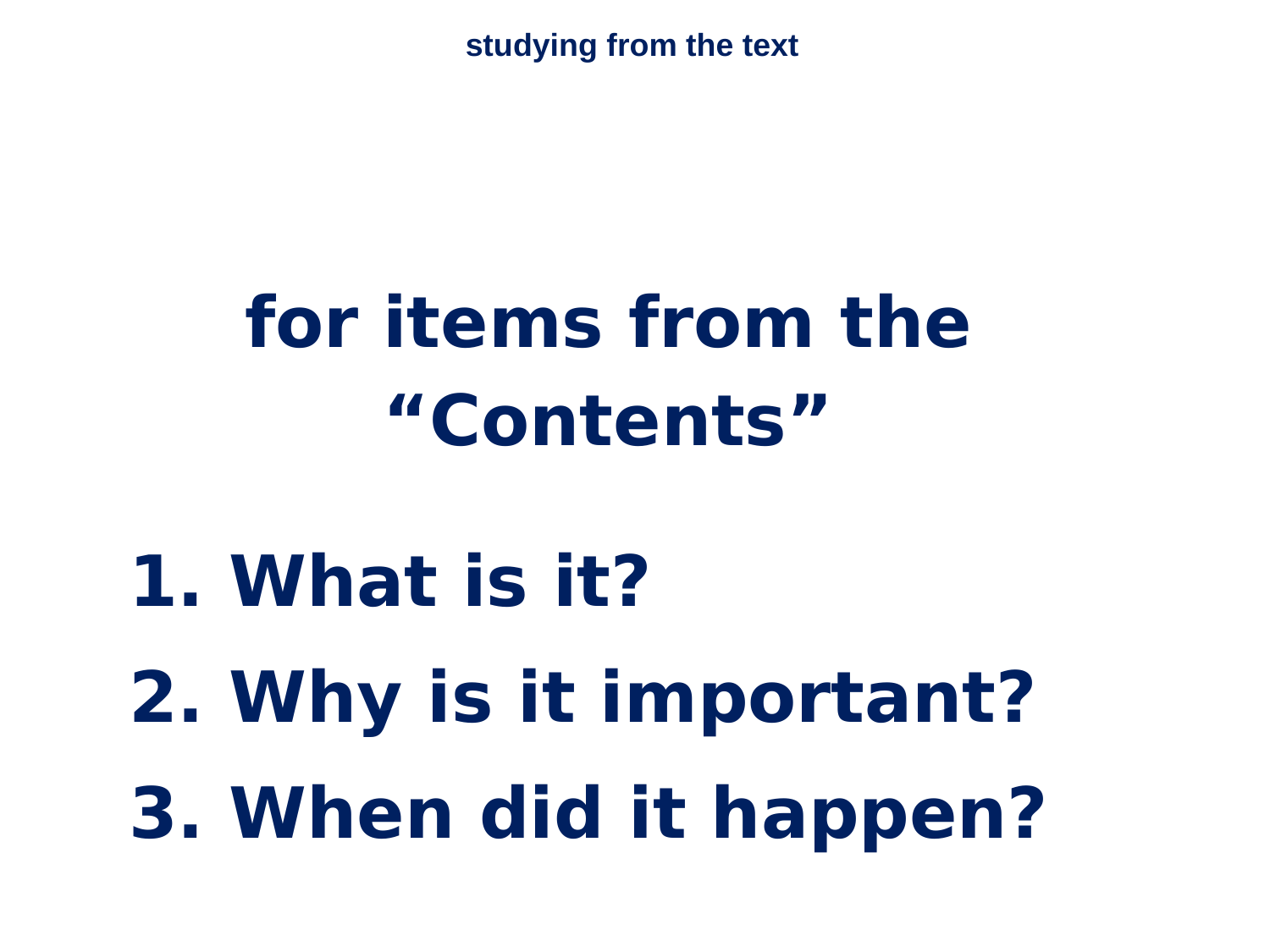

studying from the text
for items from the
“Contents”
1. What is it?
2. Why is it important?
3. When did it happen?